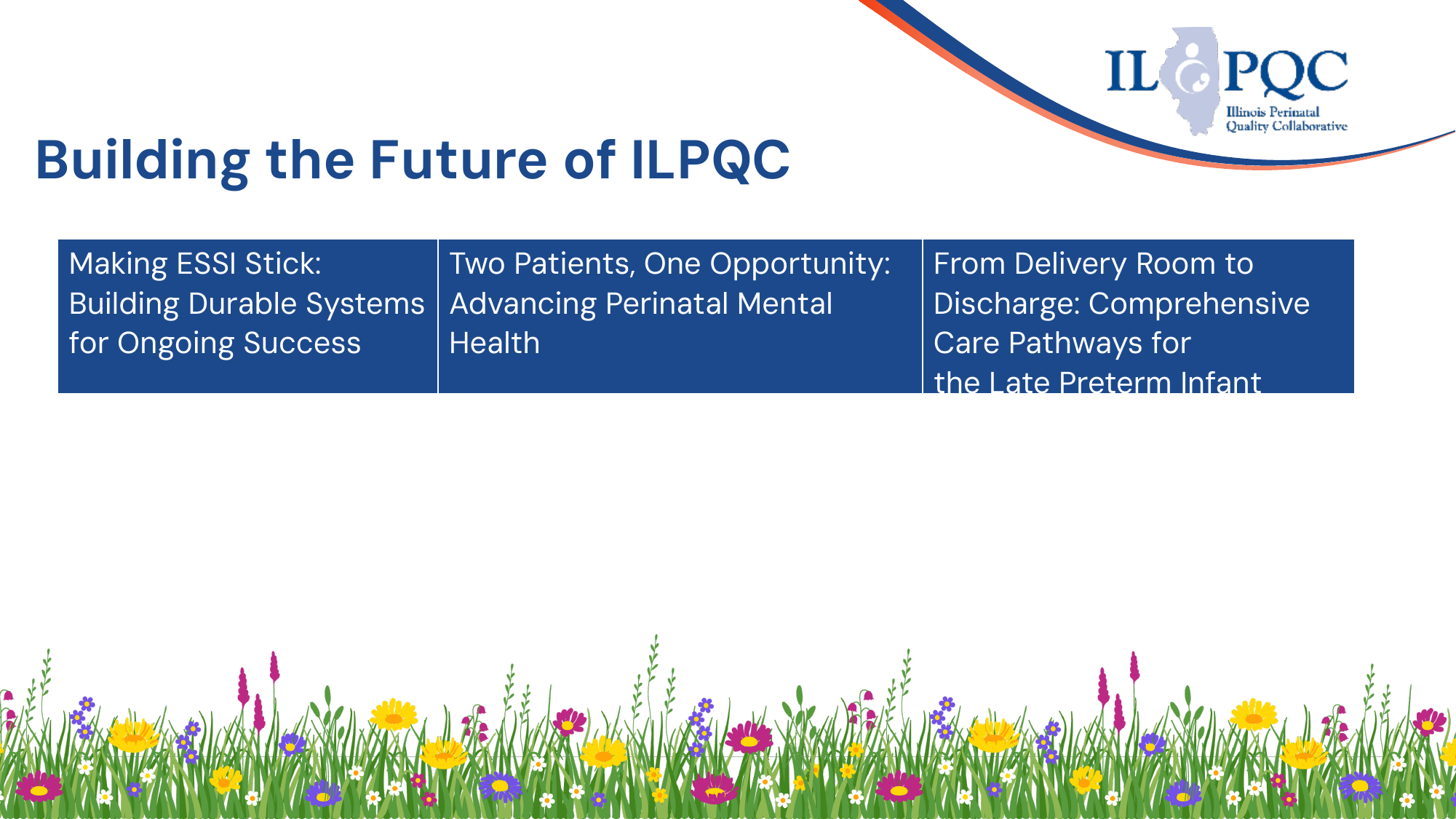

Building the Future of ILPQC
| Making ESSI Stick: Building Durable Systems for Ongoing Success | Two Patients, One Opportunity: Advancing Perinatal Mental Health | From Delivery Room to Discharge: Comprehensive Care Pathways for the Late Preterm Infant |
| --- | --- | --- |